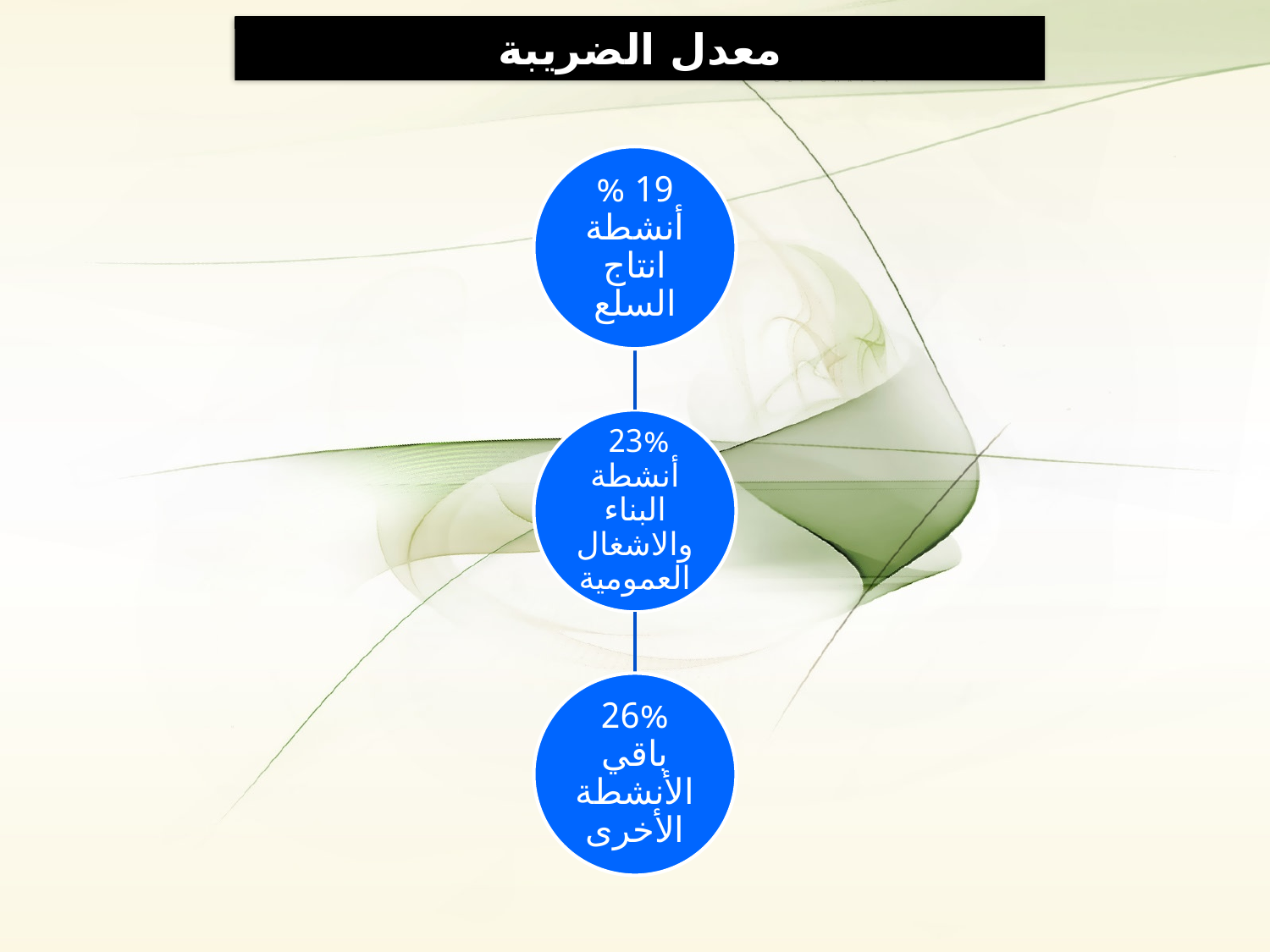

معدل الضريبة
23%  أنشطة البناء والاشغال العمومية

19 % أنشطة انتاج السلع

26% باقي الأنشطة الأخرى